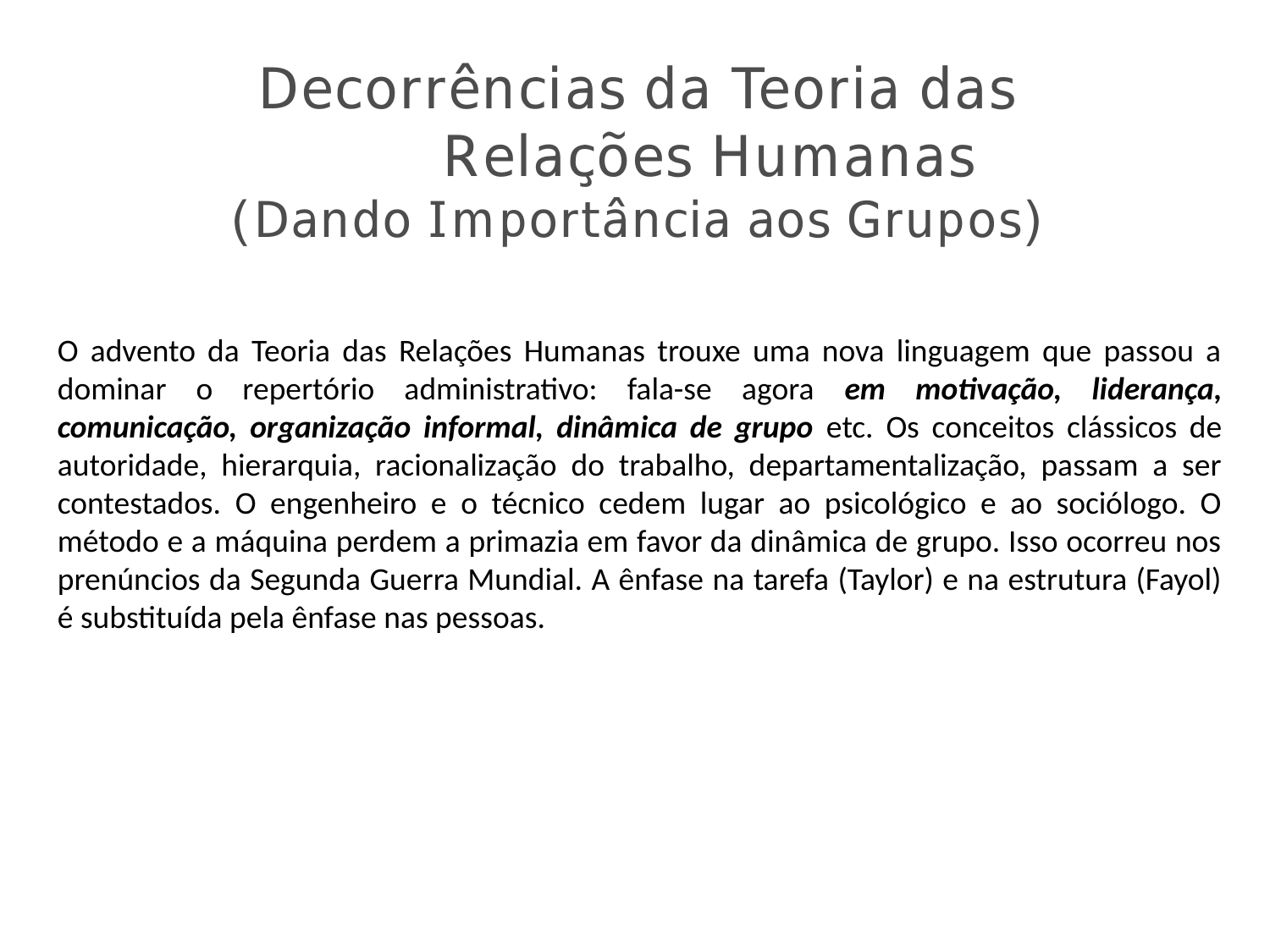

Decorrências da Teoria das
 	 Relações Humanas
(Dando Importância aos Grupos)
O advento da Teoria das Relações Humanas trouxe uma nova linguagem que passou a dominar o repertório administrativo: fala-se agora em motivação, liderança, comunicação, organização informal, dinâmica de grupo etc. Os conceitos clássicos de autoridade, hierarquia, racionalização do trabalho, departamentalização, passam a ser contestados. O engenheiro e o técnico cedem lugar ao psicológico e ao sociólogo. O método e a máquina perdem a primazia em favor da dinâmica de grupo. Isso ocorreu nos prenúncios da Segunda Guerra Mundial. A ênfase na tarefa (Taylor) e na estrutura (Fayol) é substituída pela ênfase nas pessoas.